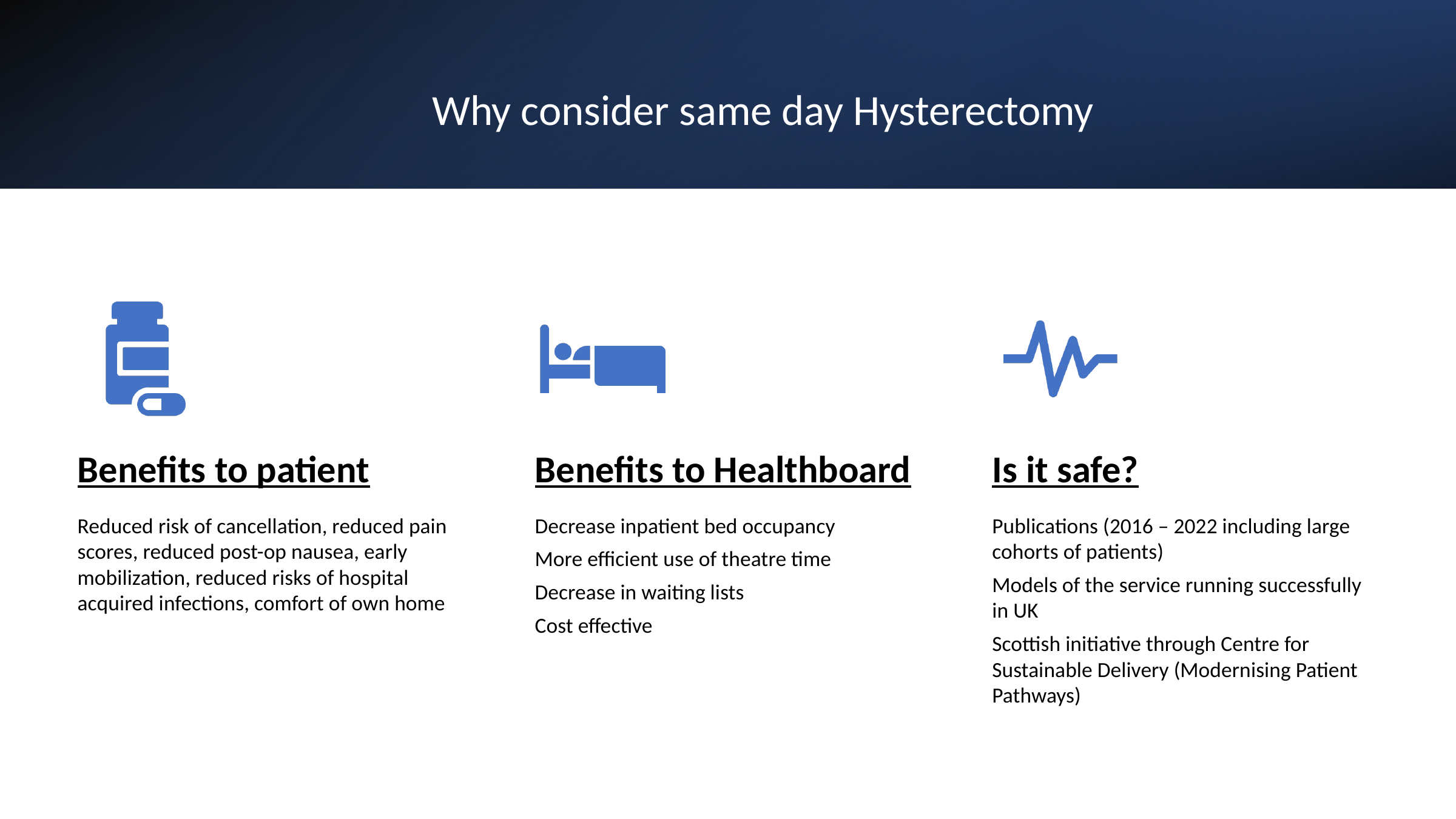

# Why consider same day Hysterectomy

Benefits to patient

Benefits to Healthboard

Is it safe?

Reduced risk of cancellation, reduced pain scores, reduced post-op nausea, early mobilization, reduced risks of hospital acquired infections, comfort of own home

Decrease inpatient bed occupancy
More efficient use of theatre time
Decrease in waiting lists
Cost effective

Publications (2016 – 2022 including large cohorts of patients)
Models of the service running successfully in UK
Scottish initiative through Centre for Sustainable Delivery (Modernising Patient Pathways)